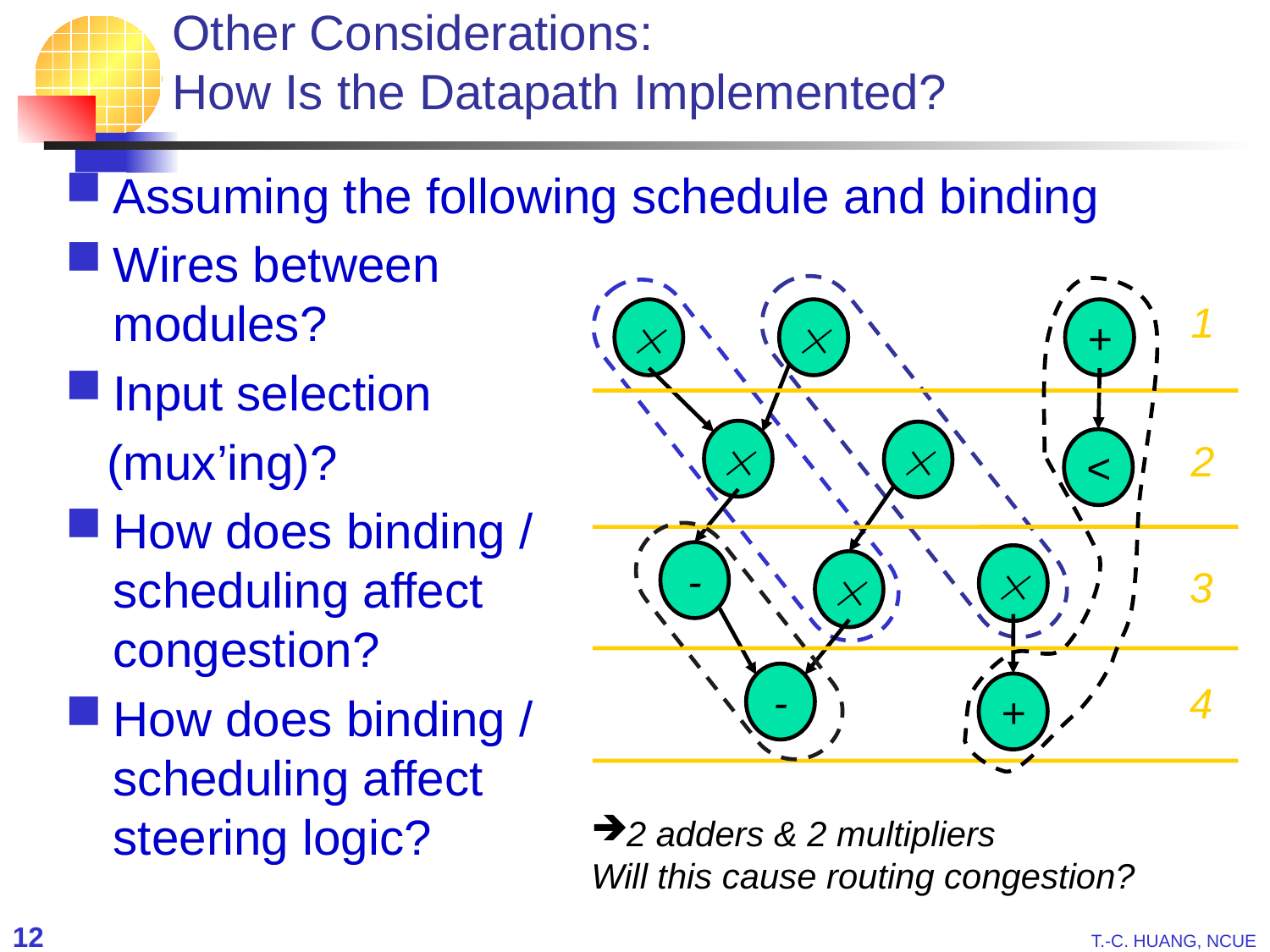

# Other Considerations: How Is the Datapath Implemented?
Assuming the following schedule and binding
Wires between
modules?
Input selection
   (mux’ing)?
How does binding /
scheduling affect
congestion?
How does binding /
scheduling affect
steering logic?

1
×
×
+

×
×
<
2
-
×
×
3

-
+
4
2 adders & 2 multipliers
Will this cause routing congestion?